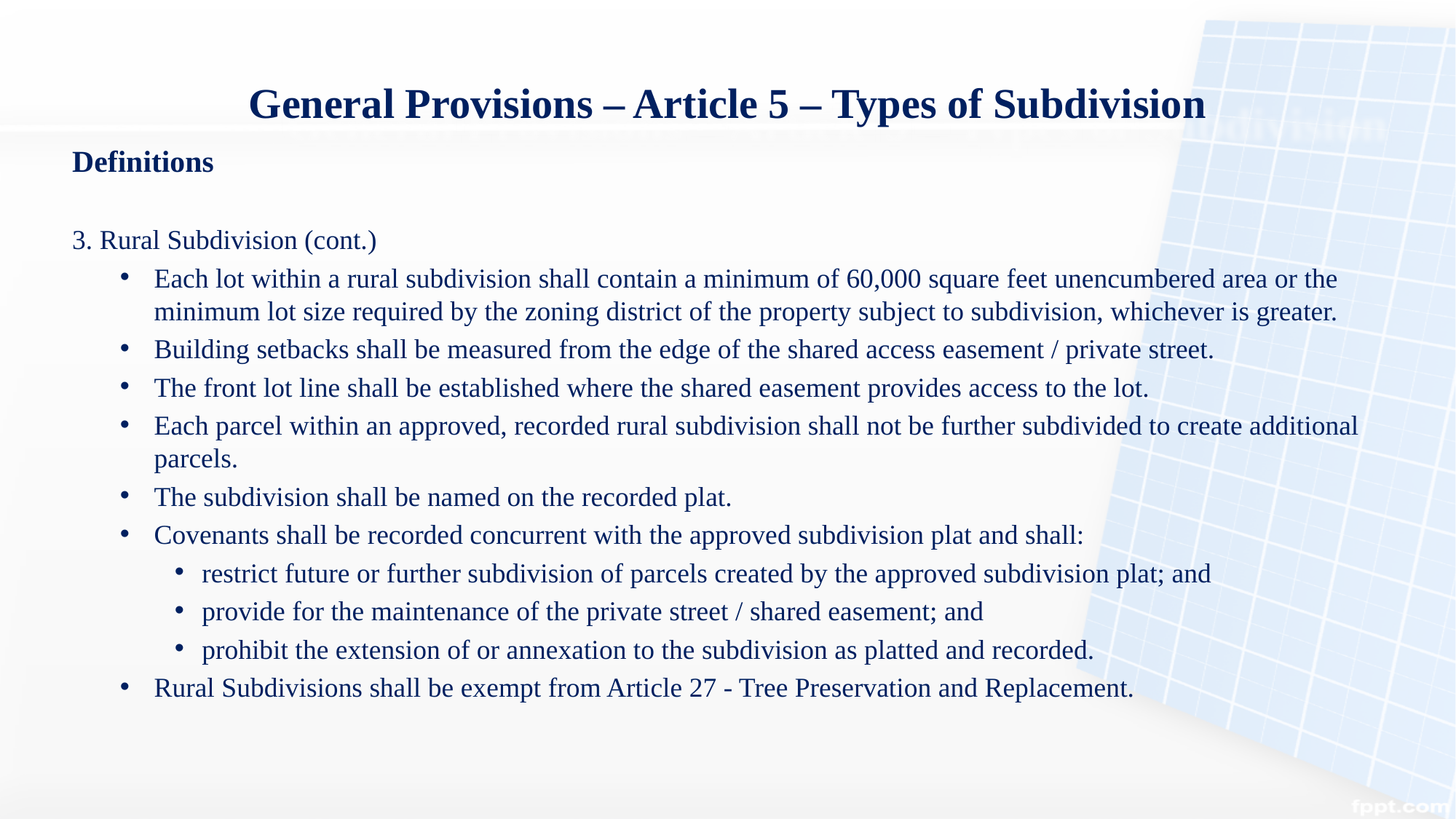

# General Provisions – Article 5 – Types of Subdivision
Definitions

3. Rural Subdivision (cont.)
Each lot within a rural subdivision shall contain a minimum of 60,000 square feet unencumbered area or the minimum lot size required by the zoning district of the property subject to subdivision, whichever is greater.
Building setbacks shall be measured from the edge of the shared access easement / private street.
The front lot line shall be established where the shared easement provides access to the lot.
Each parcel within an approved, recorded rural subdivision shall not be further subdivided to create additional parcels.
The subdivision shall be named on the recorded plat.
Covenants shall be recorded concurrent with the approved subdivision plat and shall:
restrict future or further subdivision of parcels created by the approved subdivision plat; and
provide for the maintenance of the private street / shared easement; and
prohibit the extension of or annexation to the subdivision as platted and recorded.
Rural Subdivisions shall be exempt from Article 27 - Tree Preservation and Replacement.